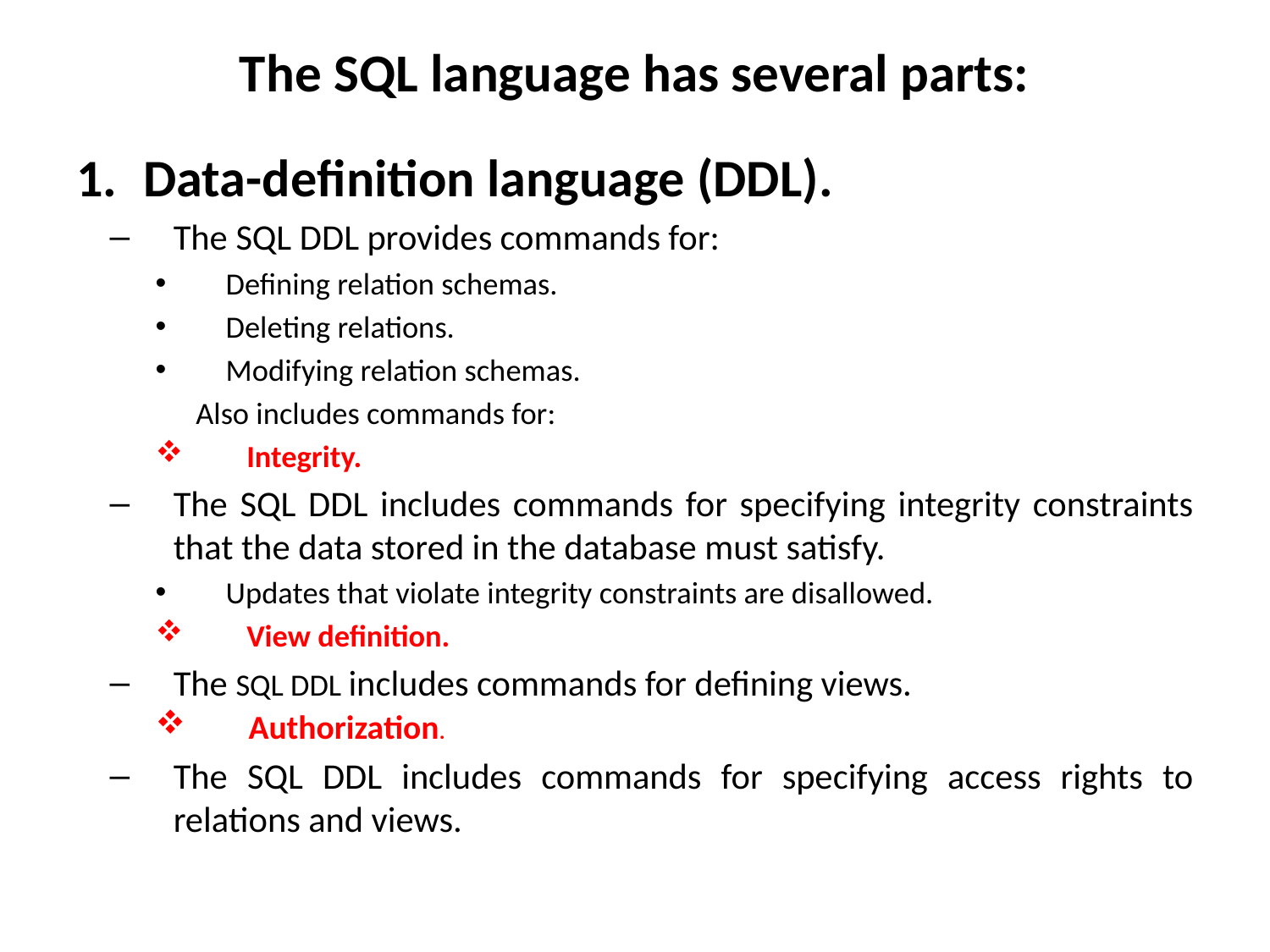

# The SQL language has several parts:
Data-definition language (DDL).
The SQL DDL provides commands for:
Defining relation schemas.
Deleting relations.
Modifying relation schemas.
Also includes commands for:
   Integrity.
The SQL DDL includes commands for specifying integrity constraints that the data stored in the database must satisfy.
Updates that violate integrity constraints are disallowed.
   View definition.
The SQL DDL includes commands for defining views.
   Authorization.
The SQL DDL includes commands for specifying access rights to relations and views.